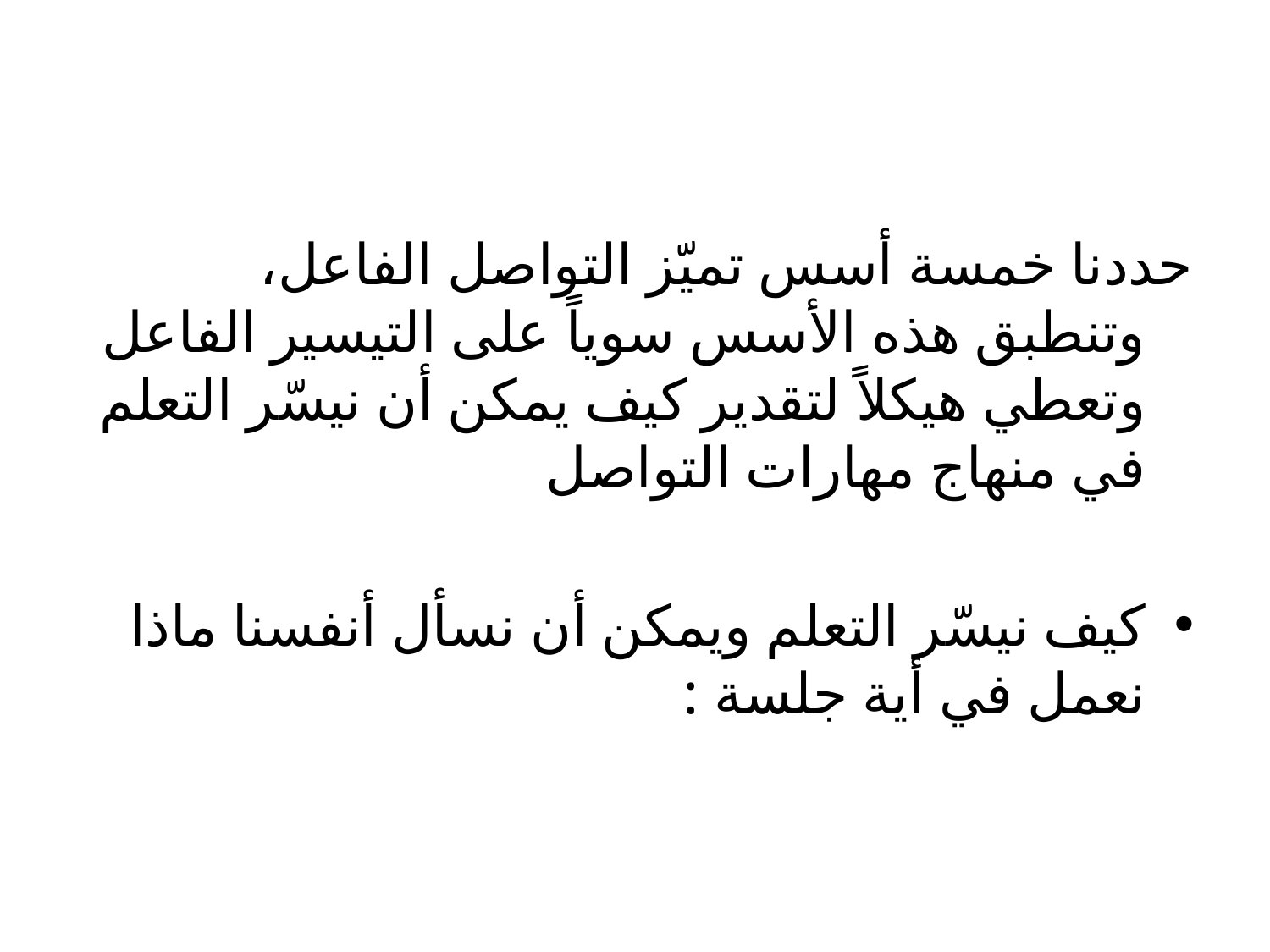

#
حددنا خمسة أسس تميّز التواصل الفاعل، وتنطبق هذه الأسس سوياً على التيسير الفاعل وتعطي هيكلاً لتقدير كيف يمكن أن نيسّر التعلم في منهاج مهارات التواصل

كيف نيسّر التعلم ويمكن أن نسأل أنفسنا ماذا نعمل في أية جلسة :